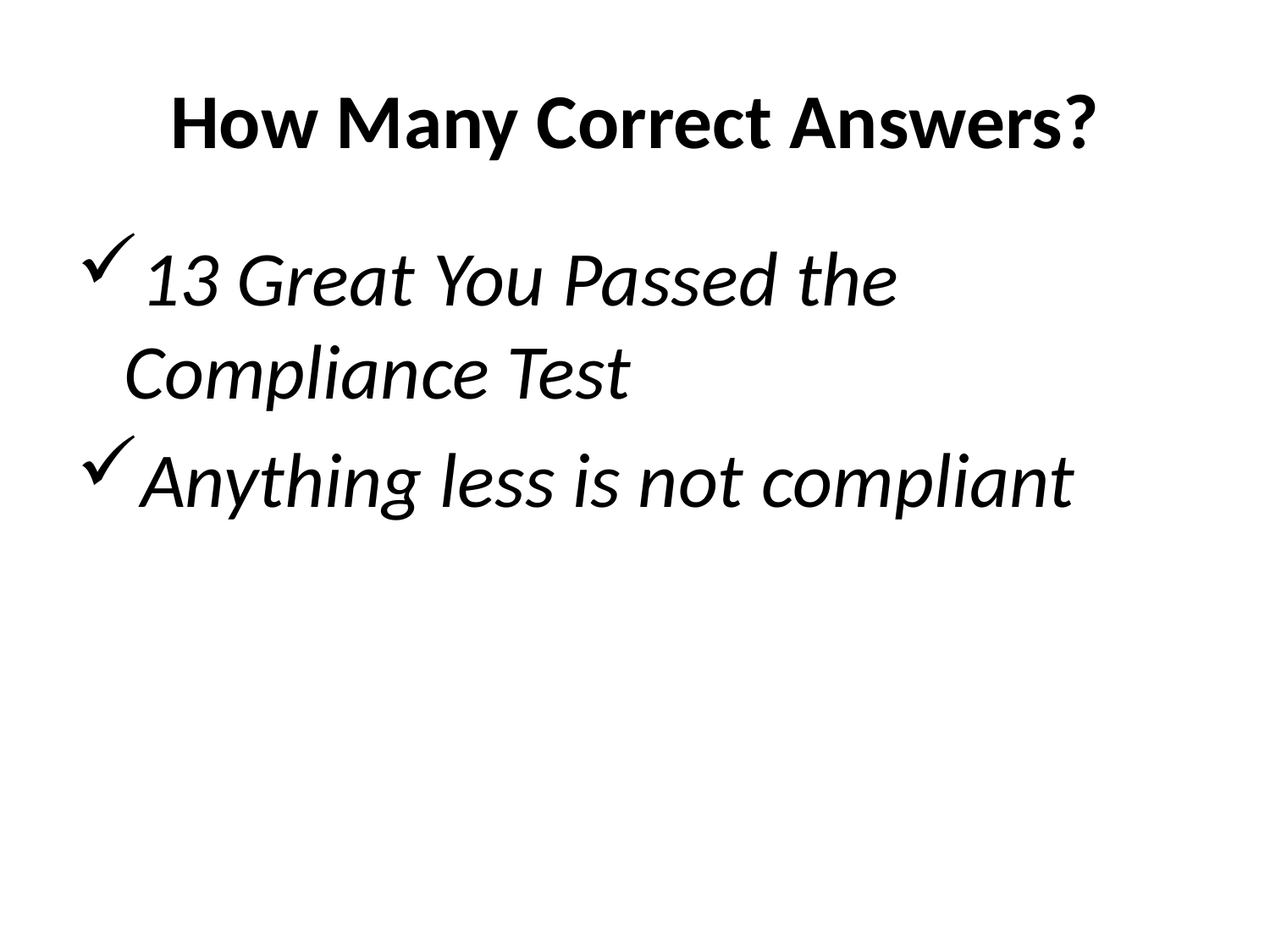

# How Many Correct Answers?
13 Great You Passed the Compliance Test
Anything less is not compliant